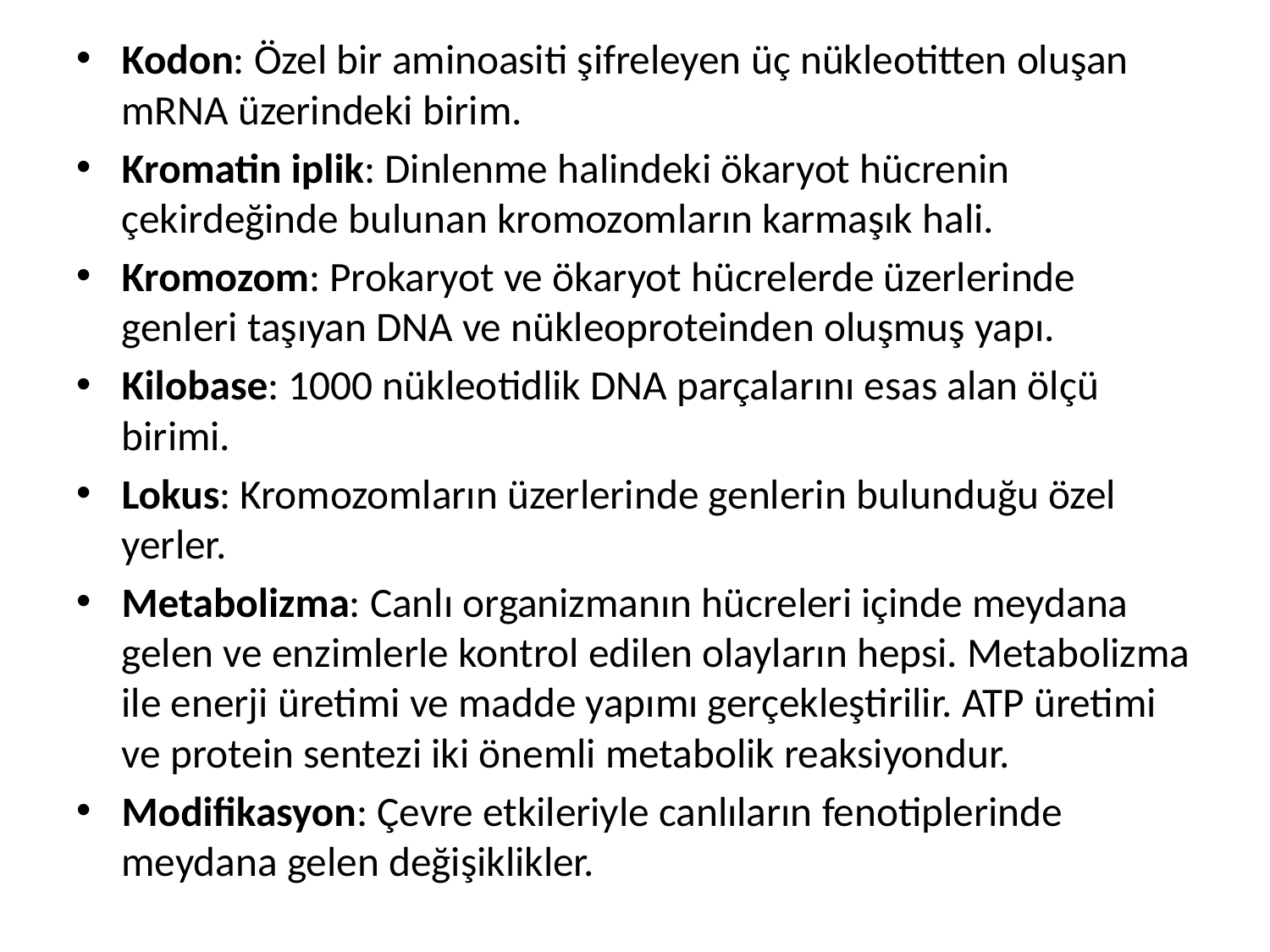

Kodon: Özel bir aminoasiti şifreleyen üç nükleotitten oluşan mRNA üzerindeki birim.
Kromatin iplik: Dinlenme halindeki ökaryot hücrenin çekirdeğinde bulunan kromozomların karmaşık hali.
Kromozom: Prokaryot ve ökaryot hücrelerde üzerlerinde genleri taşıyan DNA ve nükleoproteinden oluşmuş yapı.
Kilobase: 1000 nükleotidlik DNA parçalarını esas alan ölçü birimi.
Lokus: Kromozomların üzerlerinde genlerin bulunduğu özel yerler.
Metabolizma: Canlı organizmanın hücreleri içinde meydana gelen ve enzimlerle kontrol edilen olayların hepsi. Metabolizma ile enerji üretimi ve madde yapımı gerçekleştirilir. ATP üretimi ve protein sentezi iki önemli metabolik reaksiyondur.
Modifikasyon: Çevre etkileriyle canlıların fenotiplerinde meydana gelen değişiklikler.